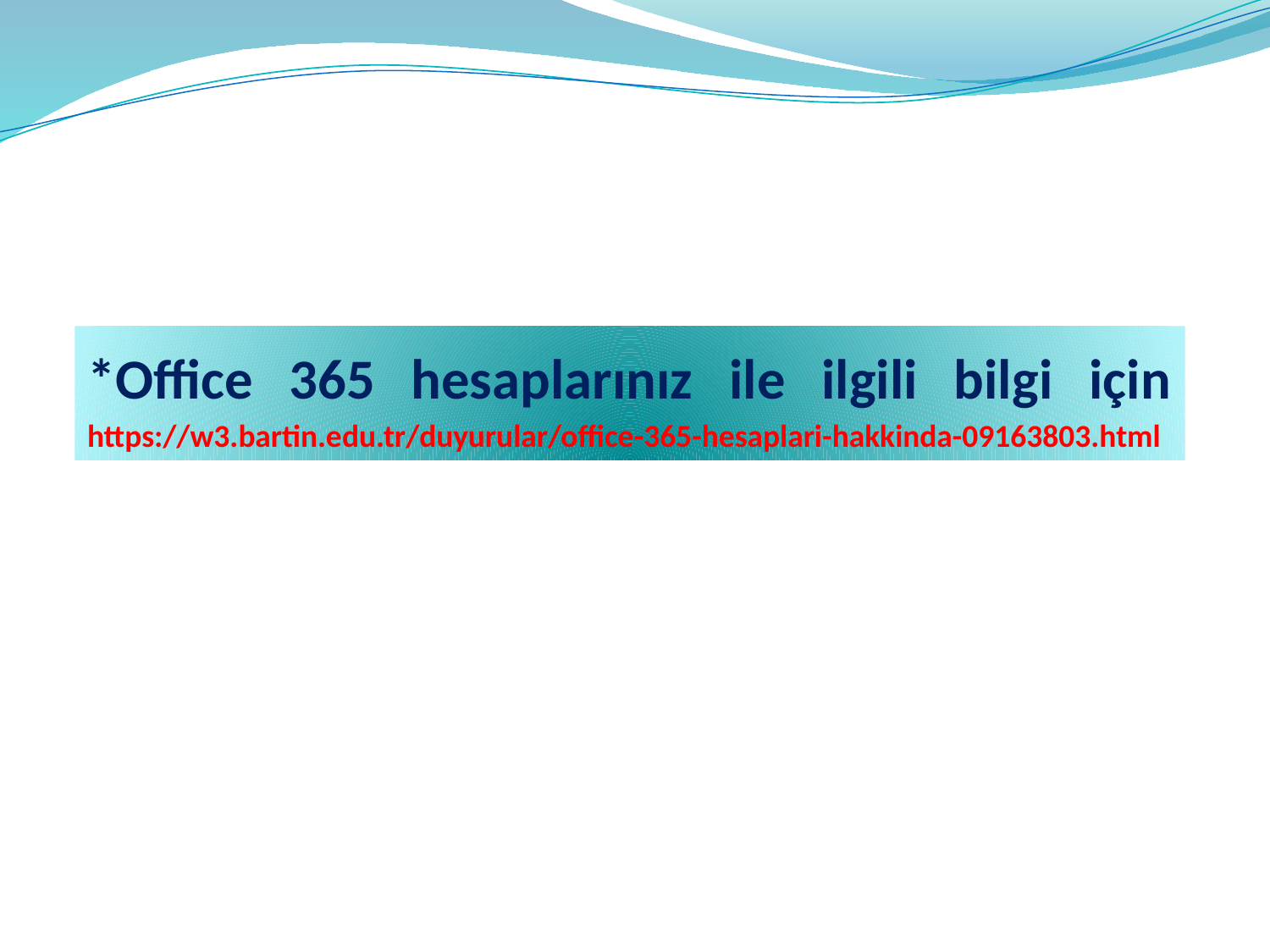

*Office 365 hesaplarınız ile ilgili bilgi için https://w3.bartin.edu.tr/duyurular/office-365-hesaplari-hakkinda-09163803.html